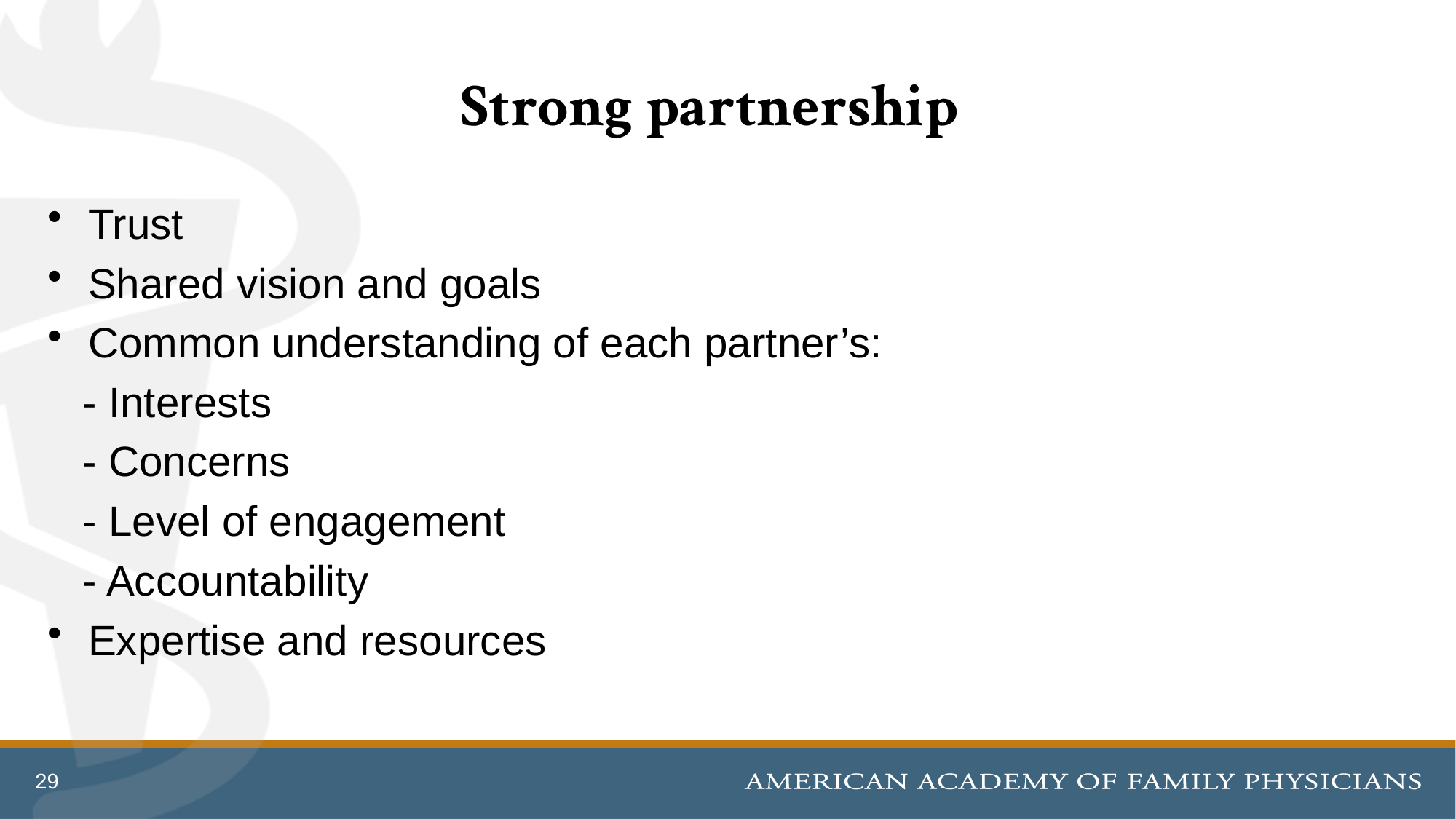

# Strong partnership
Trust
Shared vision and goals
Common understanding of each partner’s:
   - Interests
   - Concerns
   - Level of engagement
   - Accountability
Expertise and resources
29